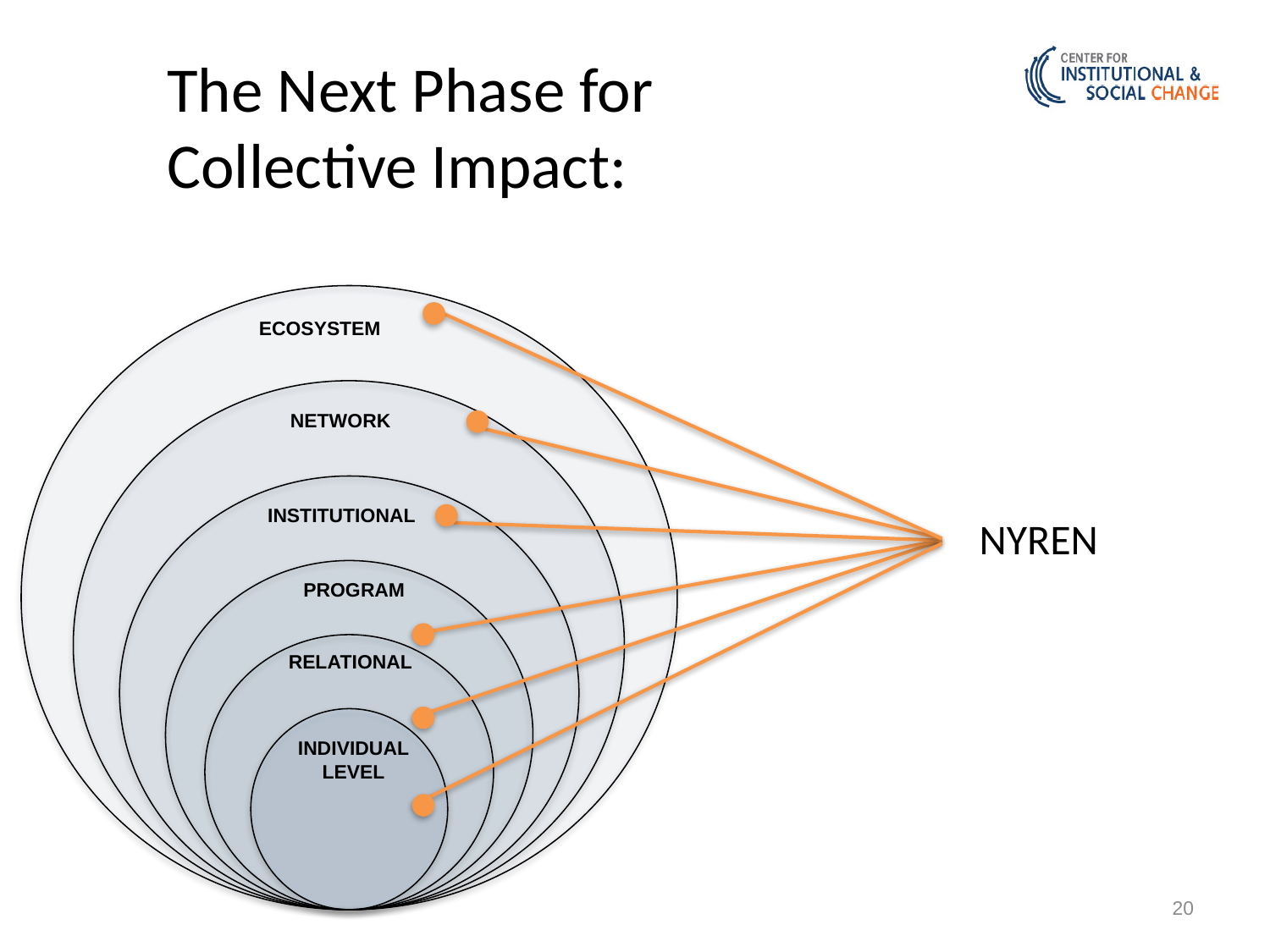

#
The Next Phase for
Collective Impact:

Ecosystem

NETWORK

Institutional

NYREN

PROGRAM

Relational

Individual
Level

20